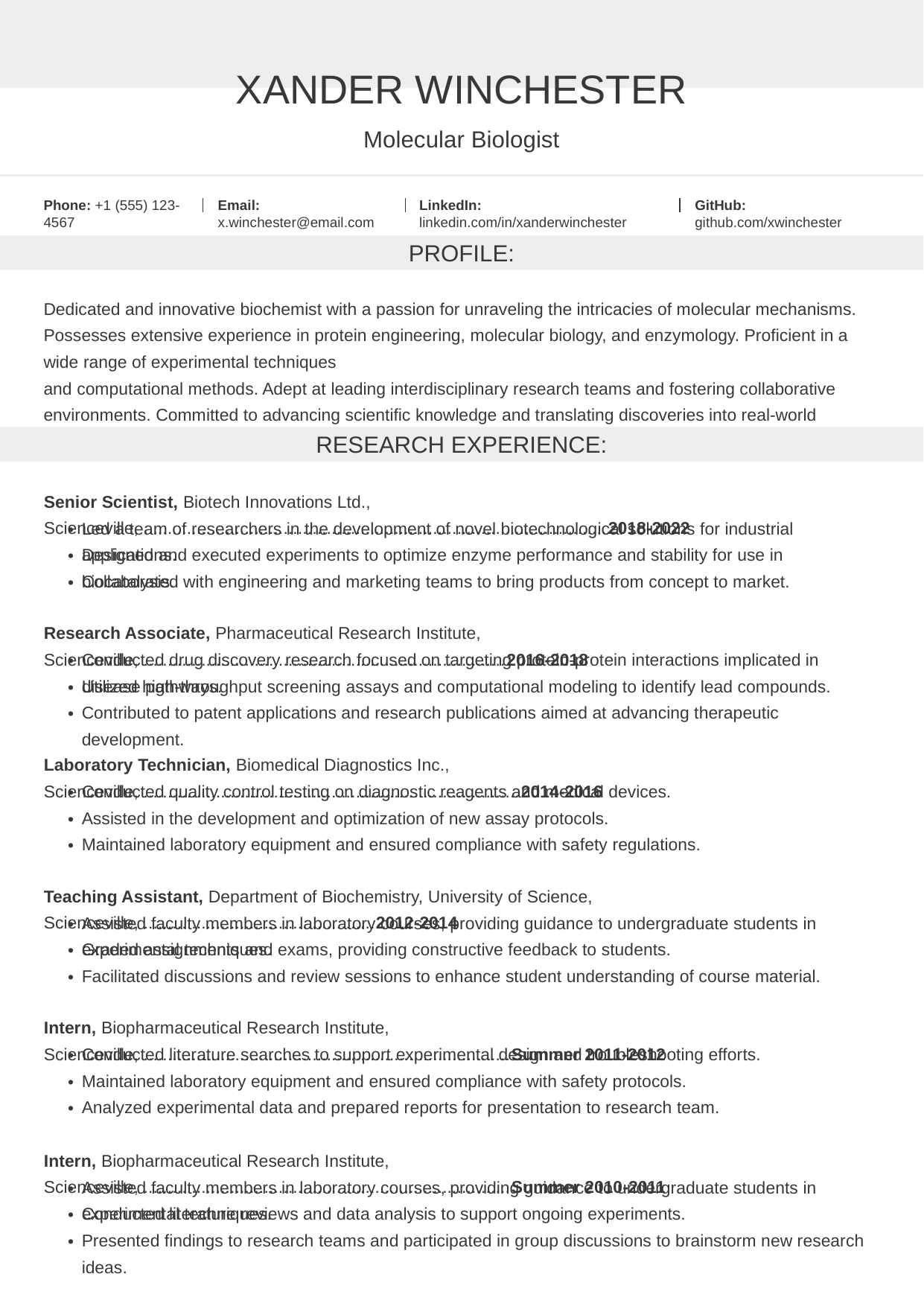

XANDER WINCHESTER
Molecular Biologist
Phone: +1 (555) 123-4567
LinkedIn: linkedin.com/in/xanderwinchester
GitHub: github.com/xwinchester
Email: x.winchester@email.com

PROFILE:
Dedicated and innovative biochemist with a passion for unraveling the intricacies of molecular mechanisms. Possesses extensive experience in protein engineering, molecular biology, and enzymology. Proficient in a wide range of experimental techniques
and computational methods. Adept at leading interdisciplinary research teams and fostering collaborative environments. Committed to advancing scientific knowledge and translating discoveries into real-world applications.

RESEARCH EXPERIENCE:
Senior Scientist, Biotech Innovations Ltd., Scienceville, ................................................................................................2018-2022
Led a team of researchers in the development of novel biotechnological solutions for industrial applications.
•
Designed and executed experiments to optimize enzyme performance and stability for use in biocatalysis.
•
Collaborated with engineering and marketing teams to bring products from concept to market.
•
Research Associate, Pharmaceutical Research Institute, Scienceville, ...........................................................................2016-2018
Conducted drug discovery research focused on targeting protein-protein interactions implicated in disease pathways.
•
Utilized high-throughput screening assays and computational modeling to identify lead compounds.
•
Contributed to patent applications and research publications aimed at advancing therapeutic development.
•
Laboratory Technician, Biomedical Diagnostics Inc., Scienceville, ..............................................................................2014-2016
Conducted quality control testing on diagnostic reagents and medical devices.
•
Assisted in the development and optimization of new assay protocols.
•
Maintained laboratory equipment and ensured compliance with safety regulations.
•
Teaching Assistant, Department of Biochemistry, University of Science, Scienceville, ................................................2012-2014
Assisted faculty members in laboratory courses, providing guidance to undergraduate students in experimental techniques.
•
Graded assignments and exams, providing constructive feedback to students.
•
Facilitated discussions and review sessions to enhance student understanding of course material.
•
Intern, Biopharmaceutical Research Institute, Scienceville, ............................................................................Summer 2011-2012
Conducted literature searches to support experimental design and troubleshooting efforts.
•
Maintained laboratory equipment and ensured compliance with safety protocols.
•
Analyzed experimental data and prepared reports for presentation to research team.
•
Intern, Biopharmaceutical Research Institute, Scienceville, ............................................................................Summer 2010-2011
Assisted faculty members in laboratory courses, providing guidance to undergraduate students in experimental techniques.
•
Conducted literature reviews and data analysis to support ongoing experiments.
•
Presented findings to research teams and participated in group discussions to brainstorm new research ideas.
•